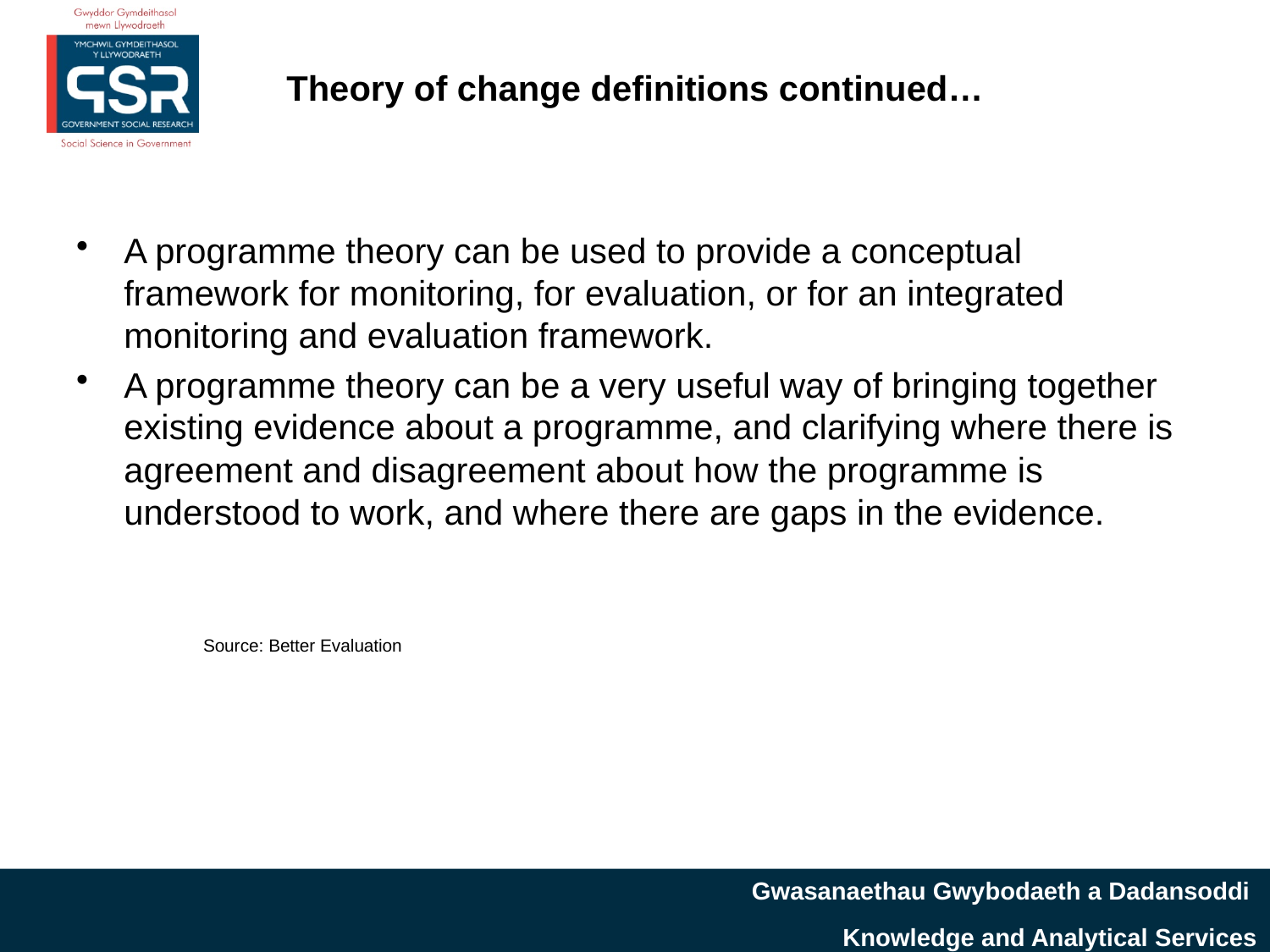

# Theory of change definitions continued…
A programme theory can be used to provide a conceptual framework for monitoring, for evaluation, or for an integrated monitoring and evaluation framework.
A programme theory can be a very useful way of bringing together existing evidence about a programme, and clarifying where there is agreement and disagreement about how the programme is understood to work, and where there are gaps in the evidence.

	Source: Better Evaluation
Gwasanaethau Gwybodaeth a Dadansoddi
Knowledge and Analytical Services